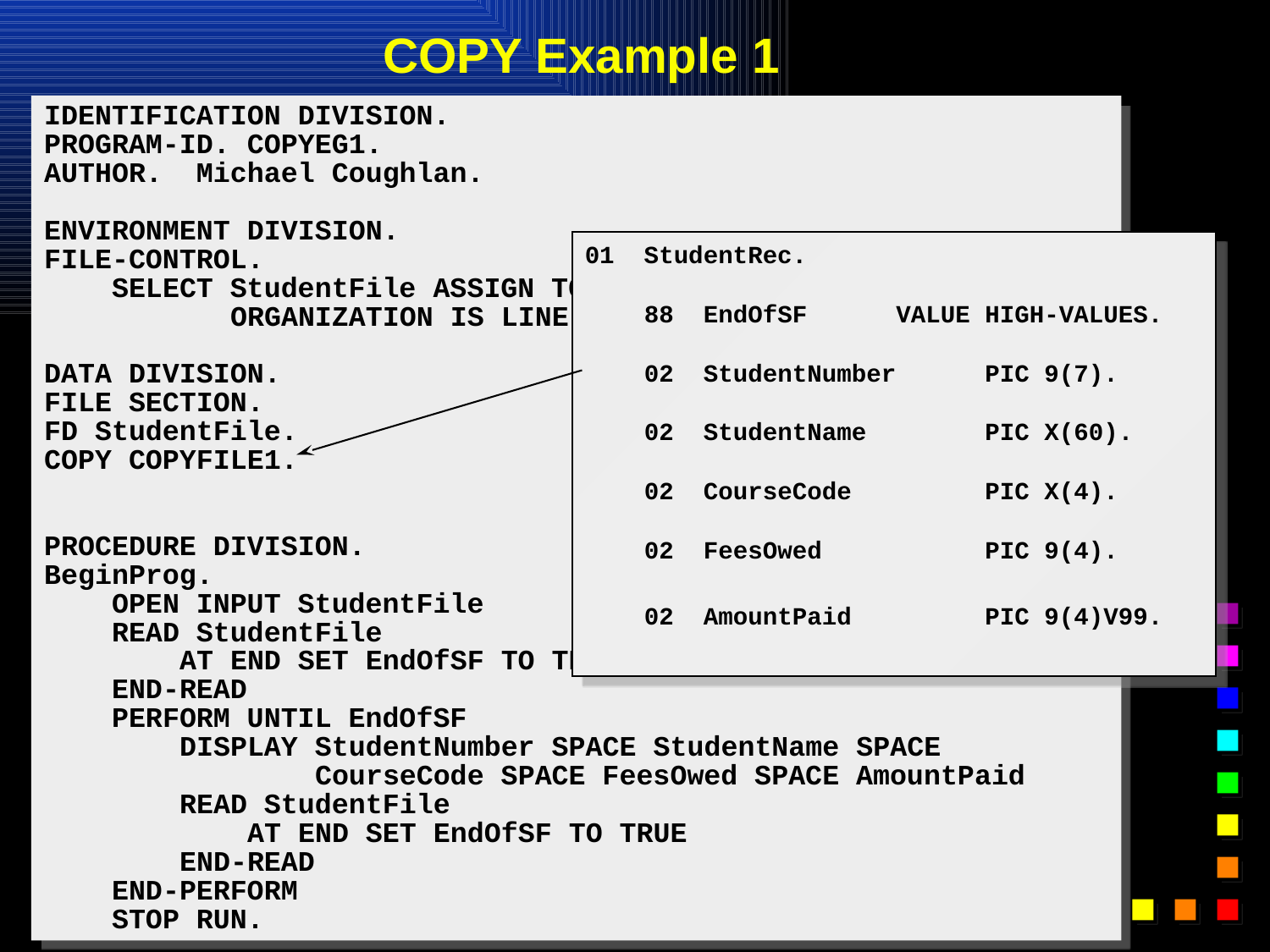

# COPY Example 1
IDENTIFICATION DIVISION.
PROGRAM-ID. COPYEG1.
AUTHOR.  Michael Coughlan.

ENVIRONMENT DIVISION.
FILE-CONTROL.
    SELECT StudentFile ASSIGN TO "STUDENTS.DAT"
           ORGANIZATION IS LINE SEQUENTIAL.

DATA DIVISION.
FILE SECTION.
FD StudentFile.
COPY COPYFILE1.

PROCEDURE DIVISION.
BeginProg.
    OPEN INPUT StudentFile
    READ StudentFile
        AT END SET EndOfSF TO TRUE
    END-READ
    PERFORM UNTIL EndOfSF
        DISPLAY StudentNumber SPACE StudentName SPACE
                CourseCode SPACE FeesOwed SPACE AmountPaid
        READ StudentFile
            AT END SET EndOfSF TO TRUE
        END-READ
    END-PERFORM
    STOP RUN.
01  StudentRec.
    88  EndOfSF      VALUE HIGH-VALUES.
    02  StudentNumber      PIC 9(7).
    02  StudentName        PIC X(60).
    02  CourseCode         PIC X(4).
    02  FeesOwed           PIC 9(4).
    02  AmountPaid         PIC 9(4)V99.